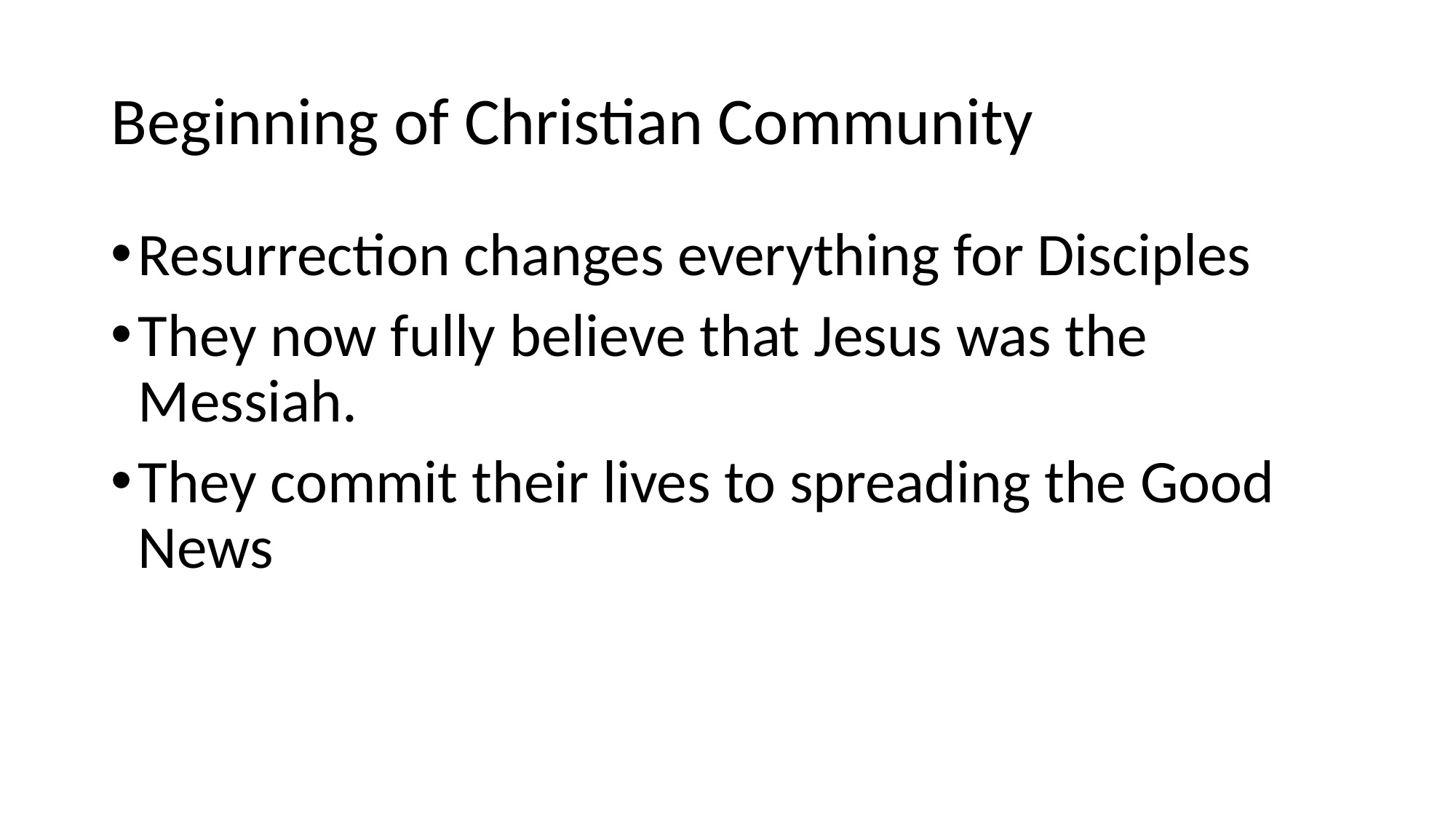

# Beginning of Christian Community
Resurrection changes everything for Disciples
They now fully believe that Jesus was the Messiah.
They commit their lives to spreading the Good News